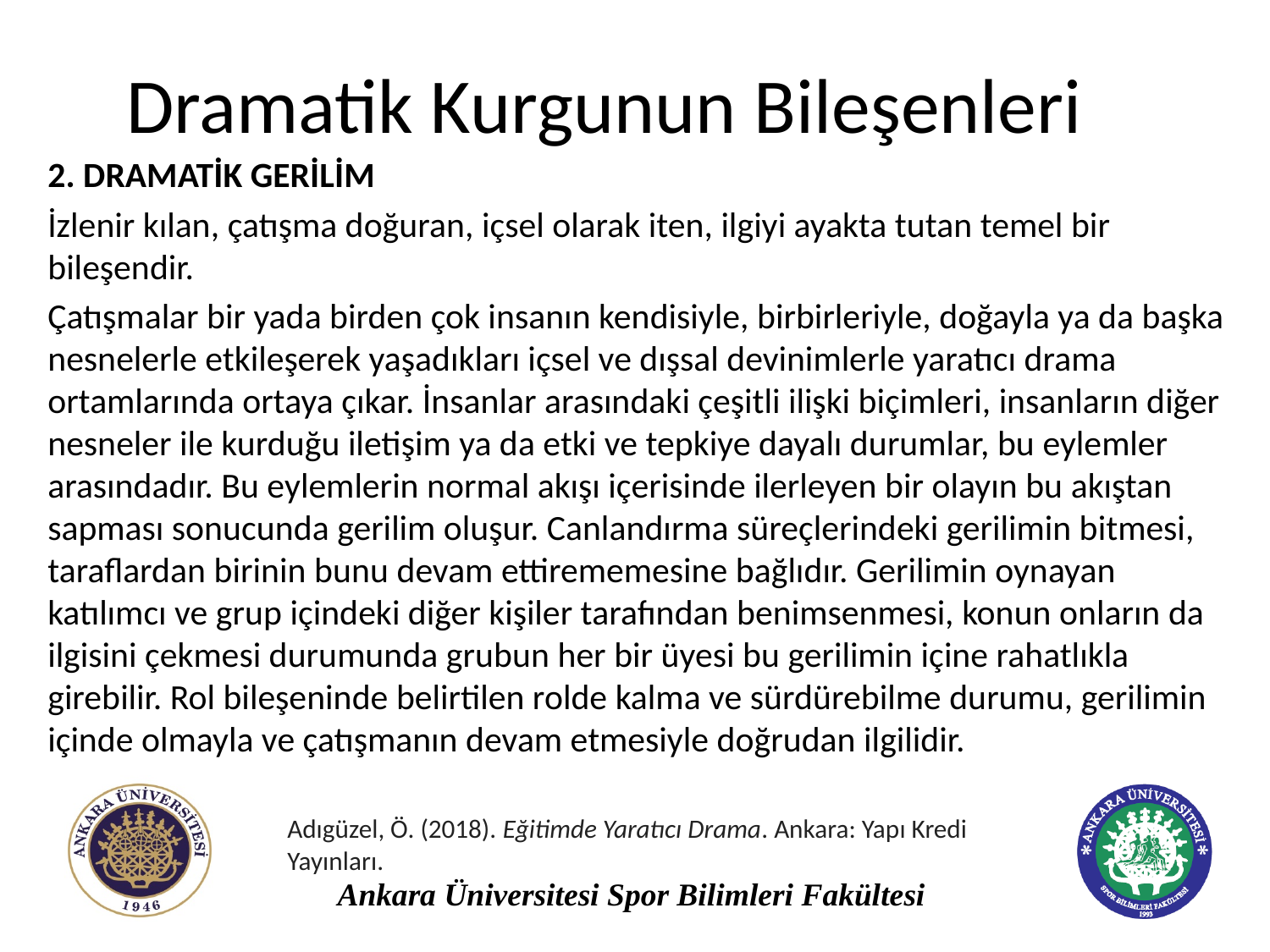

# Dramatik Kurgunun Bileşenleri
2. DRAMATİK GERİLİM
İzlenir kılan, çatışma doğuran, içsel olarak iten, ilgiyi ayakta tutan temel bir bileşendir.
Çatışmalar bir yada birden çok insanın kendisiyle, birbirleriyle, doğayla ya da başka nesnelerle etkileşerek yaşadıkları içsel ve dışsal devinimlerle yaratıcı drama ortamlarında ortaya çıkar. İnsanlar arasındaki çeşitli ilişki biçimleri, insanların diğer nesneler ile kurduğu iletişim ya da etki ve tepkiye dayalı durumlar, bu eylemler arasındadır. Bu eylemlerin normal akışı içerisinde ilerleyen bir olayın bu akıştan sapması sonucunda gerilim oluşur. Canlandırma süreçlerindeki gerilimin bitmesi, taraflardan birinin bunu devam ettirememesine bağlıdır. Gerilimin oynayan katılımcı ve grup içindeki diğer kişiler tarafından benimsenmesi, konun onların da ilgisini çekmesi durumunda grubun her bir üyesi bu gerilimin içine rahatlıkla girebilir. Rol bileşeninde belirtilen rolde kalma ve sürdürebilme durumu, gerilimin içinde olmayla ve çatışmanın devam etmesiyle doğrudan ilgilidir.

Adıgüzel, Ö. (2018). Eğitimde Yaratıcı Drama. Ankara: Yapı Kredi Yayınları.